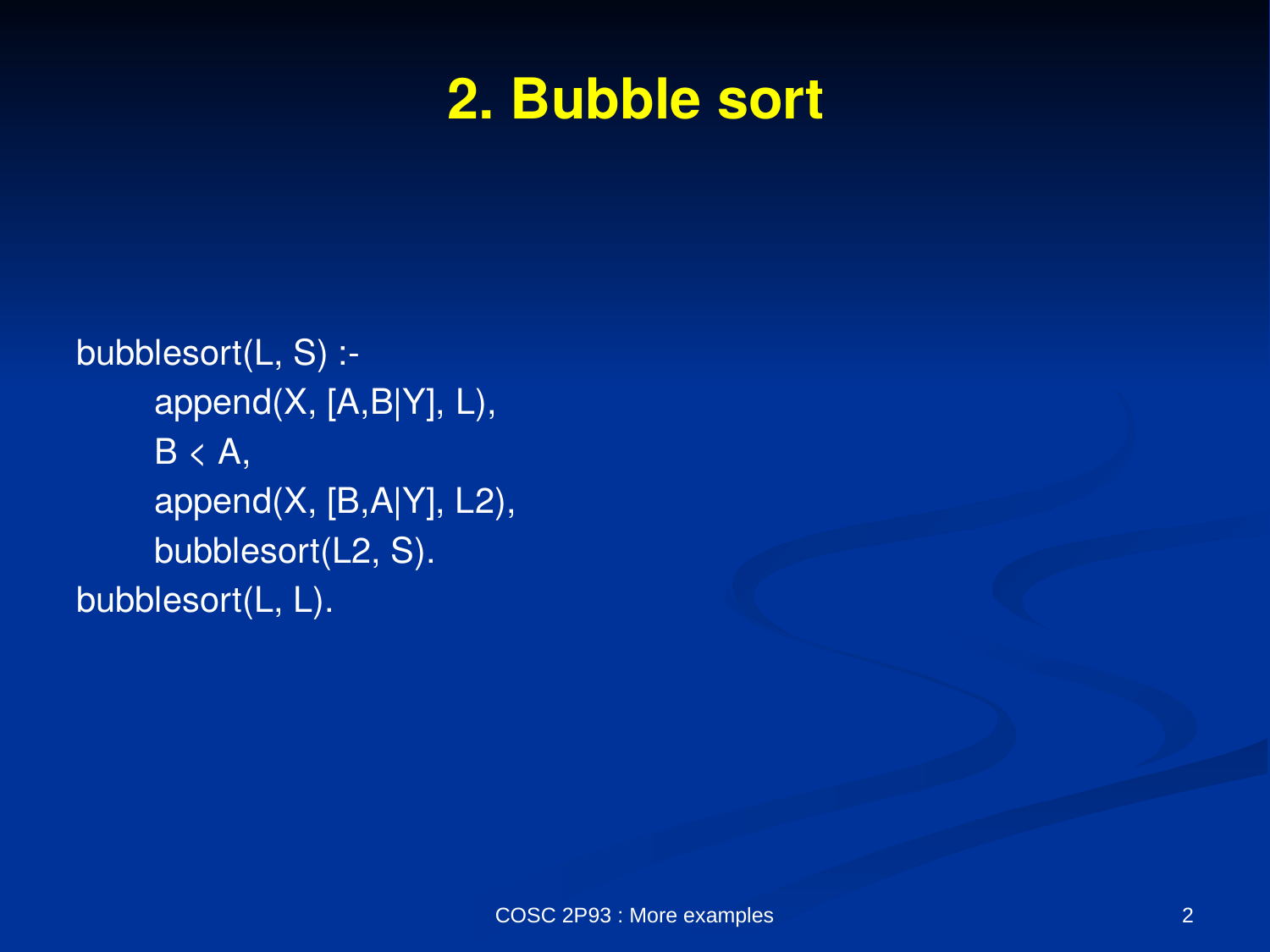

# 2. Bubble sort
bubblesort(L, S) :-
        append(X, [A,B|Y], L),
        B < A,
        append(X, [B,A|Y], L2),
        bubblesort(L2, S).
bubblesort(L, L).

COSC 2P93 : More examples
2